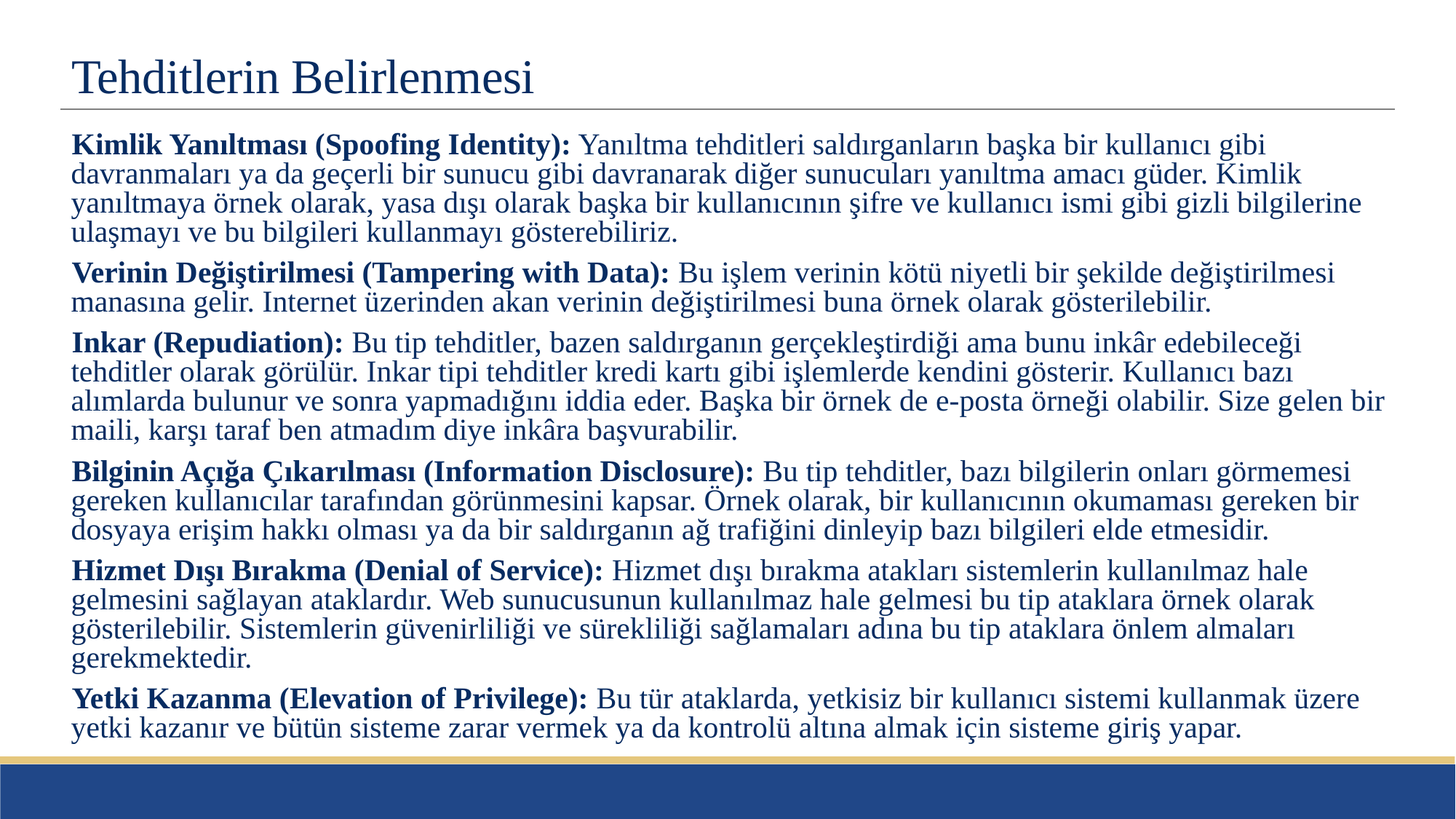

# Tehditlerin Belirlenmesi
Kimlik Yanıltması (Spoofing Identity): Yanıltma tehditleri saldırganların başka bir kullanıcı gibi davranmaları ya da geçerli bir sunucu gibi davranarak diğer sunucuları yanıltma amacı güder. Kimlik yanıltmaya örnek olarak, yasa dışı olarak başka bir kullanıcının şifre ve kullanıcı ismi gibi gizli bilgilerine ulaşmayı ve bu bilgileri kullanmayı gösterebiliriz.
Verinin Değiştirilmesi (Tampering with Data): Bu işlem verinin kötü niyetli bir şekilde değiştirilmesi manasına gelir. Internet üzerinden akan verinin değiştirilmesi buna örnek olarak gösterilebilir.
Inkar (Repudiation): Bu tip tehditler, bazen saldırganın gerçekleştirdiği ama bunu inkâr edebileceği tehditler olarak görülür. Inkar tipi tehditler kredi kartı gibi işlemlerde kendini gösterir. Kullanıcı bazı alımlarda bulunur ve sonra yapmadığını iddia eder. Başka bir örnek de e-posta örneği olabilir. Size gelen bir maili, karşı taraf ben atmadım diye inkâra başvurabilir.
Bilginin Açığa Çıkarılması (Information Disclosure): Bu tip tehditler, bazı bilgilerin onları görmemesi gereken kullanıcılar tarafından görünmesini kapsar. Örnek olarak, bir kullanıcının okumaması gereken bir dosyaya erişim hakkı olması ya da bir saldırganın ağ trafiğini dinleyip bazı bilgileri elde etmesidir.
Hizmet Dışı Bırakma (Denial of Service): Hizmet dışı bırakma atakları sistemlerin kullanılmaz hale gelmesini sağlayan ataklardır. Web sunucusunun kullanılmaz hale gelmesi bu tip ataklara örnek olarak gösterilebilir. Sistemlerin güvenirliliği ve sürekliliği sağlamaları adına bu tip ataklara önlem almaları gerekmektedir.
Yetki Kazanma (Elevation of Privilege): Bu tür ataklarda, yetkisiz bir kullanıcı sistemi kullanmak üzere yetki kazanır ve bütün sisteme zarar vermek ya da kontrolü altına almak için sisteme giriş yapar.